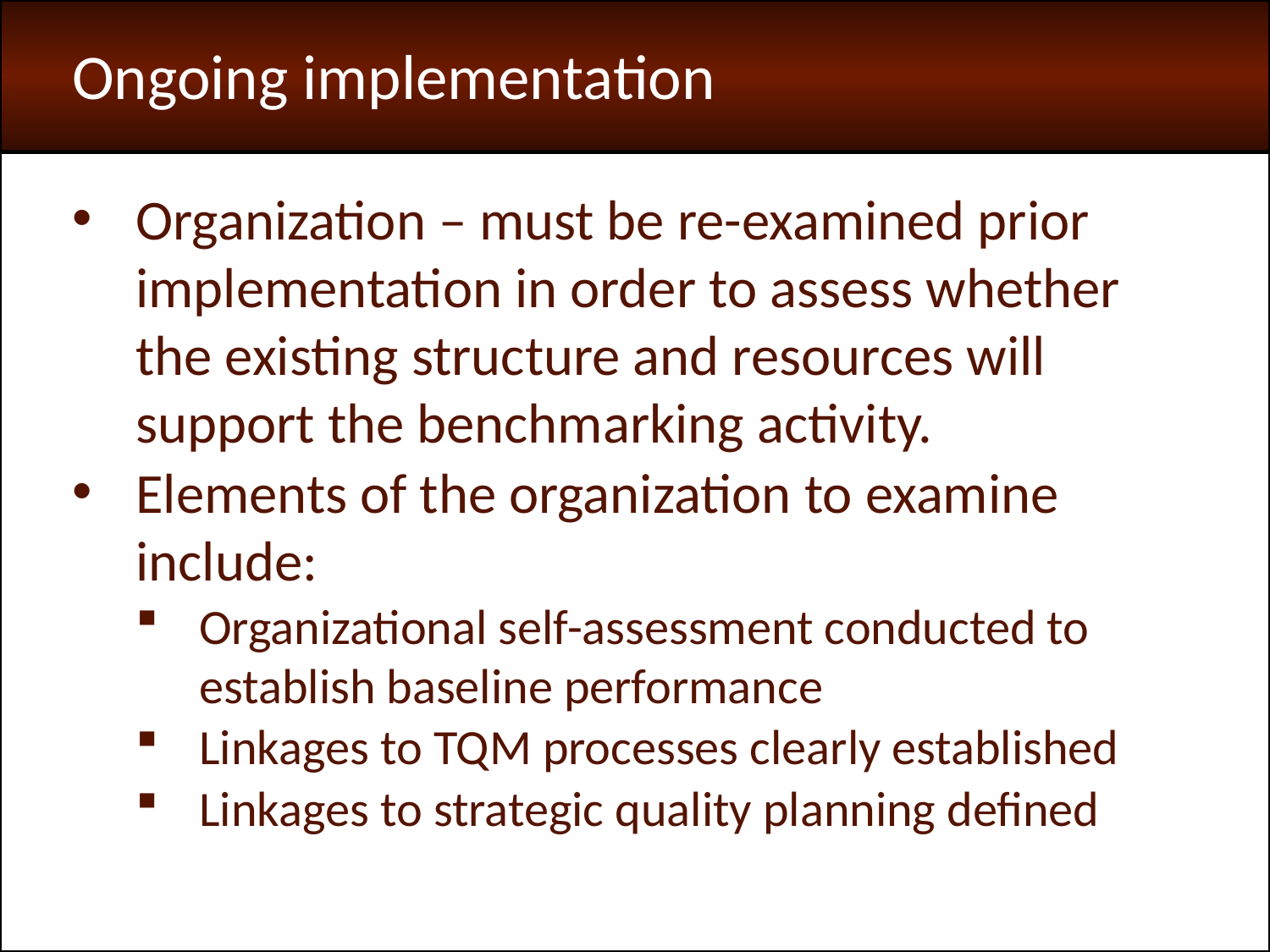

Ongoing implementation
Organization – must be re-examined prior implementation in order to assess whether the existing structure and resources will support the benchmarking activity.
Elements of the organization to examine include:
Organizational self-assessment conducted to establish baseline performance
Linkages to TQM processes clearly established
Linkages to strategic quality planning defined